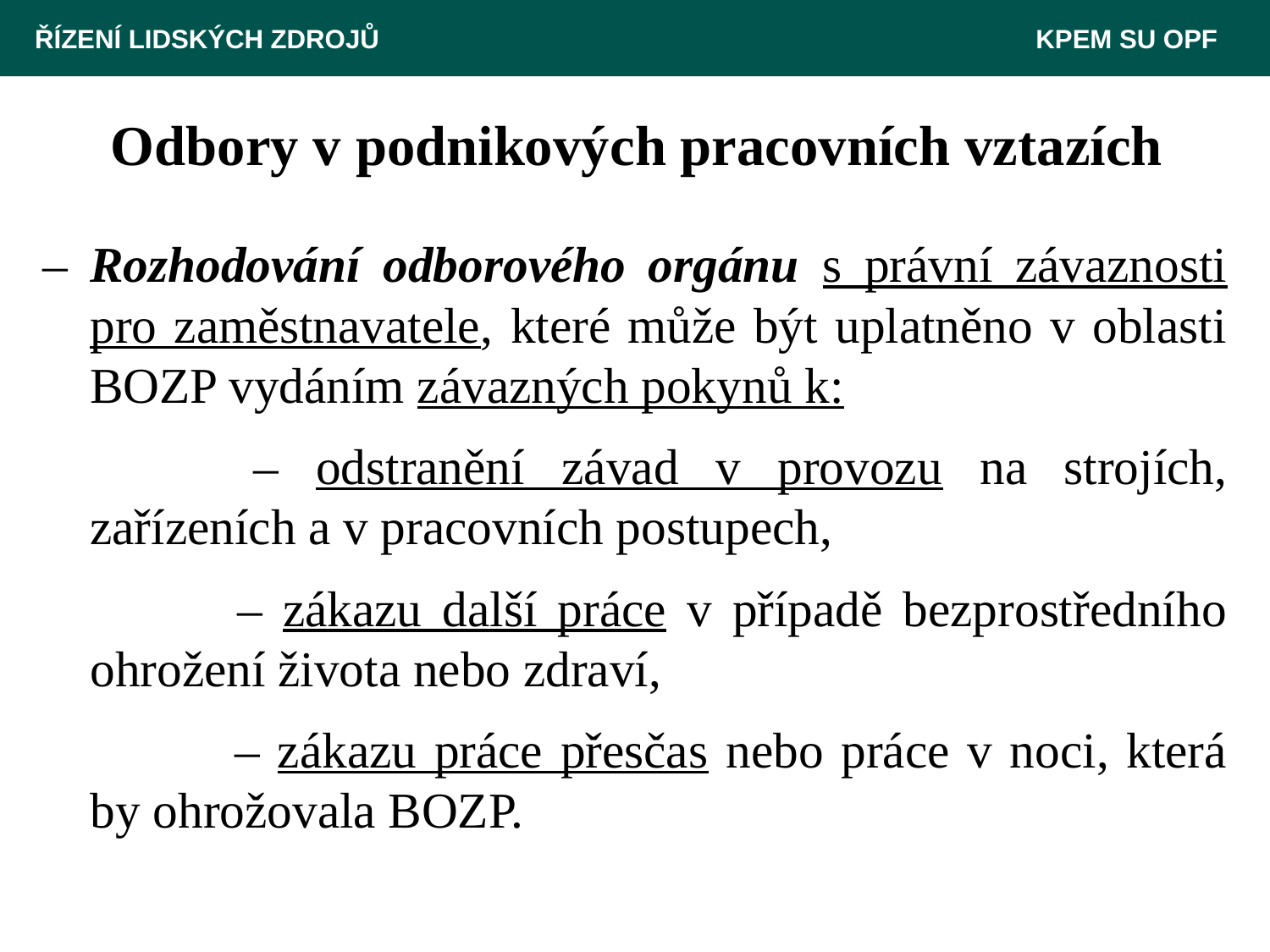

ŘÍZENÍ LIDSKÝCH ZDROJŮ 						 KPEM SU OPF
# Odbory v podnikových pracovních vztazích
– Rozhodování odborového orgánu s právní závaznosti pro zaměstnavatele, které může být uplatněno v oblasti BOZP vydáním závazných pokynů k:
		 – odstranění závad v provozu na strojích, zařízeních a v pracovních postupech,
		 – zákazu další práce v případě bezprostředního ohrožení života nebo zdraví,
		 – zákazu práce přesčas nebo práce v noci, která by ohrožovala BOZP.